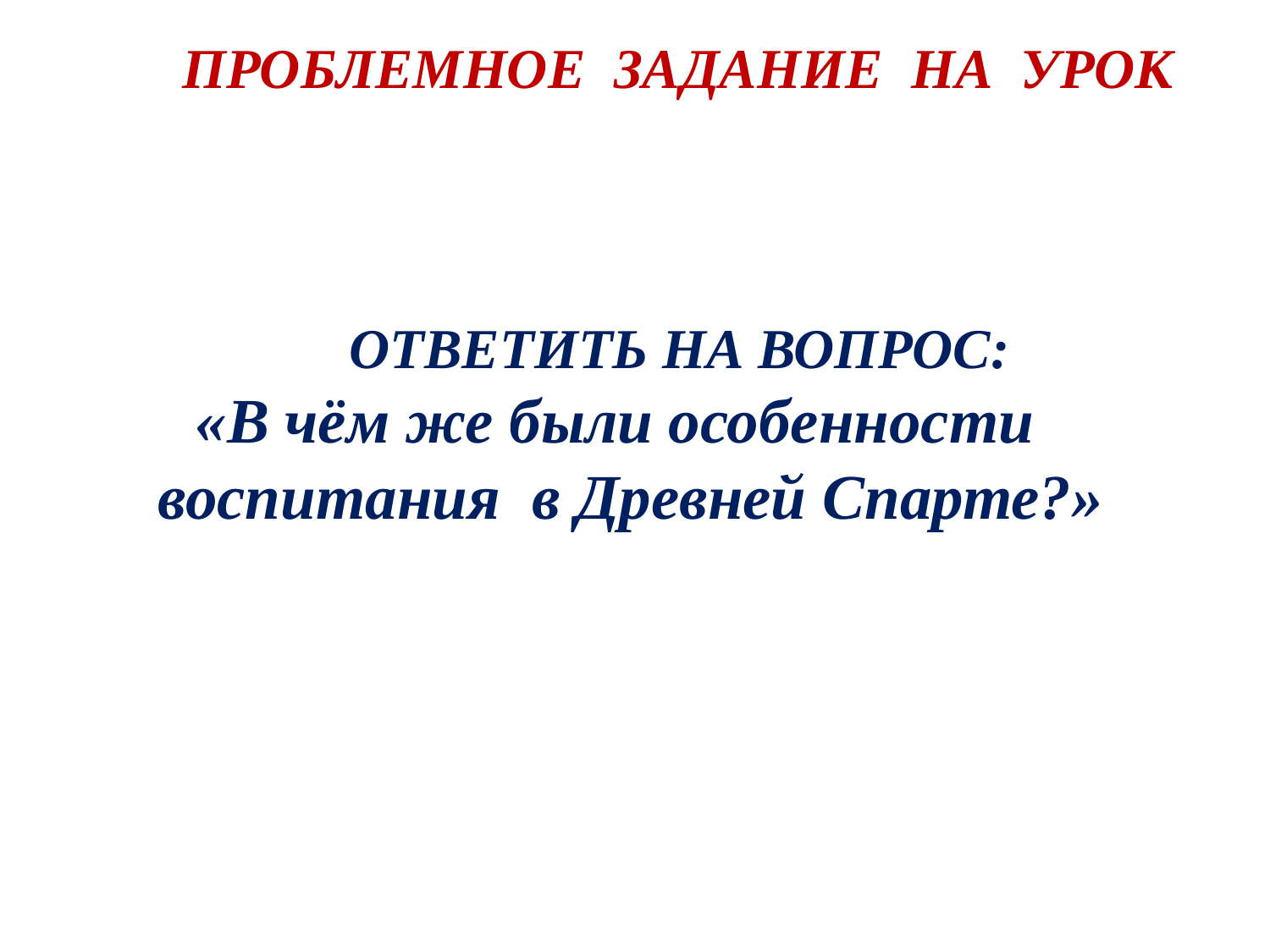

ПРОБЛЕМНОЕ  ЗАДАНИЕ  НА  УРОК
        ОТВЕТИТЬ НА ВОПРОС:
«В чём же были особенности
 воспитания  в Древней Спарте?»